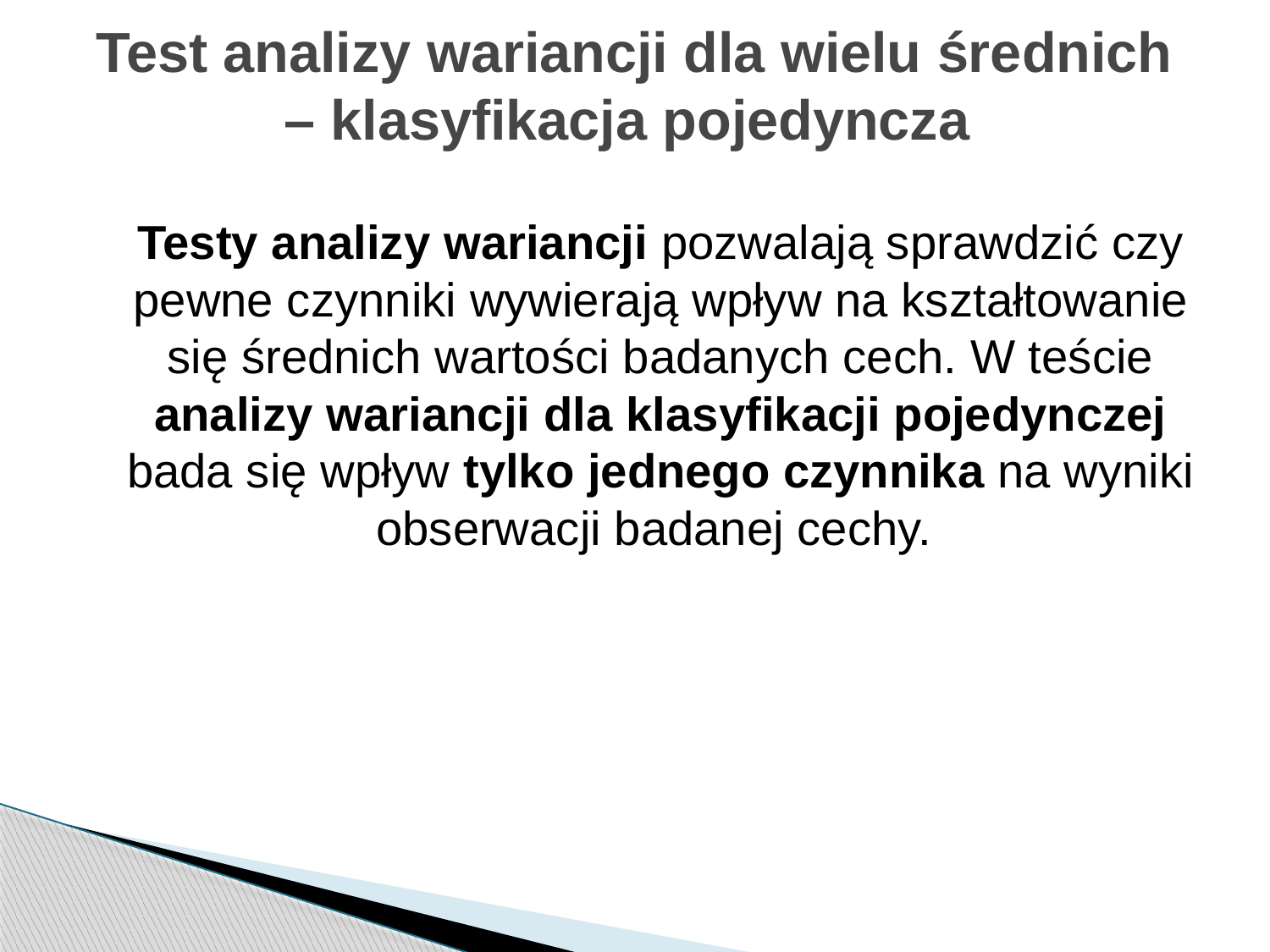

# Test analizy wariancji dla wielu średnich – klasyfikacja pojedyncza
	Testy analizy wariancji pozwalają sprawdzić czy pewne czynniki wywierają wpływ na kształtowanie się średnich wartości badanych cech. W teście analizy wariancji dla klasyfikacji pojedynczej bada się wpływ tylko jednego czynnika na wyniki obserwacji badanej cechy.